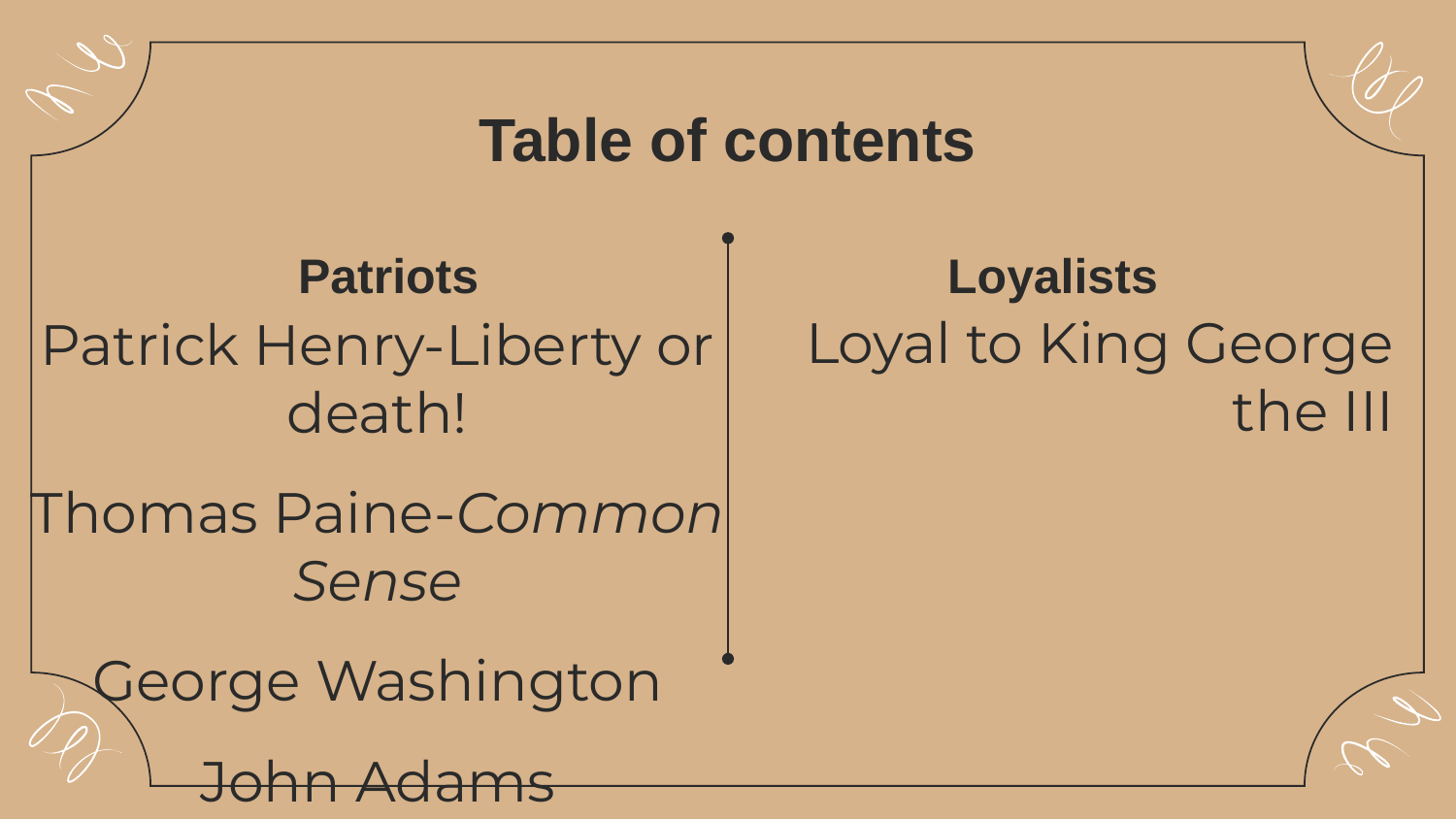

# Table of contents
Patriots
Loyalists
Loyal to King George the III
Patrick Henry-Liberty or death!
Thomas Paine-Common Sense
George Washington
John Adams
Richard Henry Lee